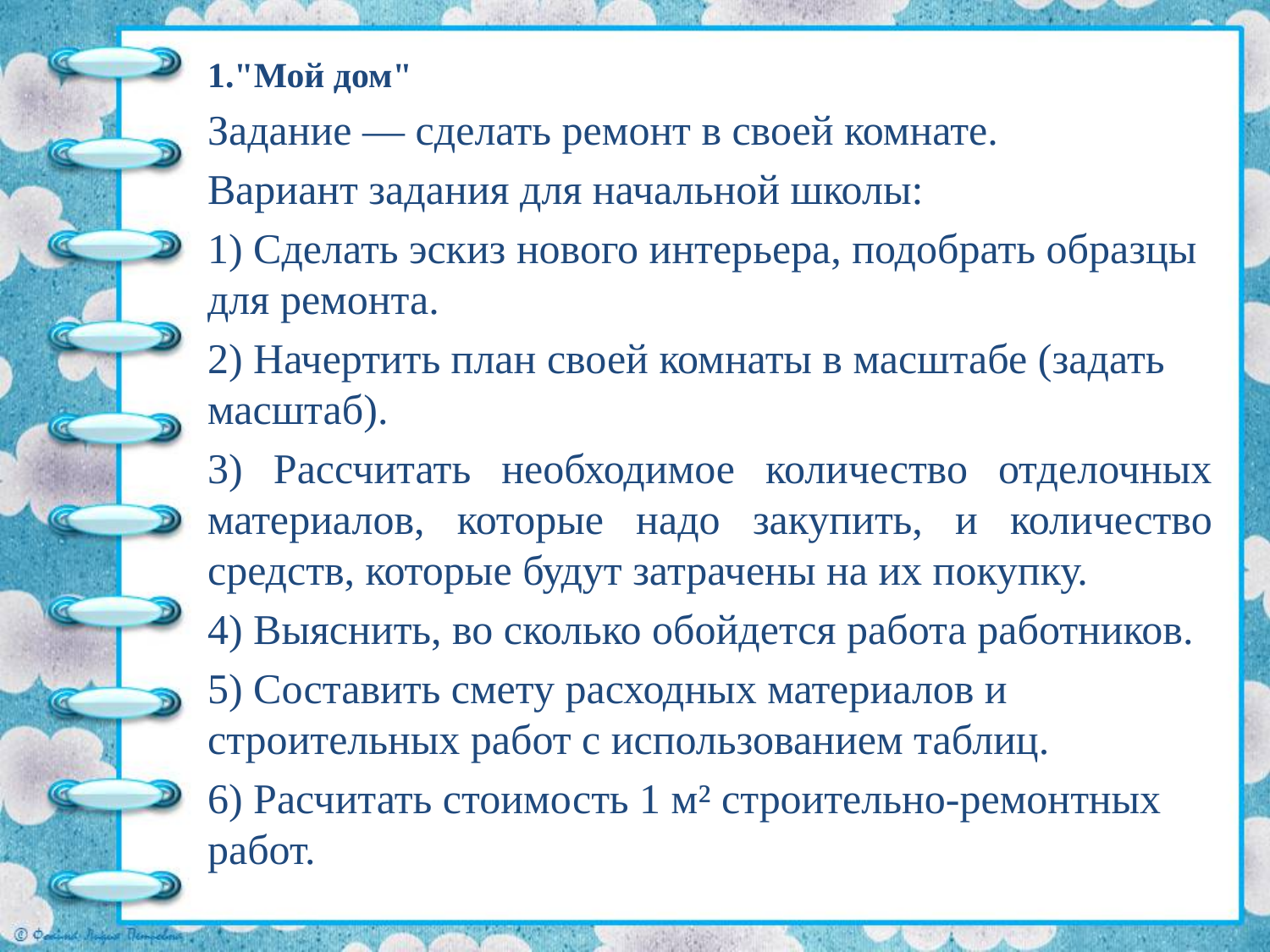

#
1."Мой дом"
Задание — сделать ремонт в своей комнате.
Вариант задания для начальной школы:
1) Сделать эскиз нового интерьера, подобрать образцы для ремонта.
2) Начертить план своей комнаты в масштабе (задать масштаб).
3) Рассчитать необходимое количество отделочных материалов, которые надо закупить, и количество средств, которые будут затрачены на их покупку.
4) Выяснить, во сколько обойдется работа работников.
5) Составить смету расходных материалов и строительных работ с использованием таблиц.
6) Расчитать стоимость 1 м² строительно-ремонтных работ.